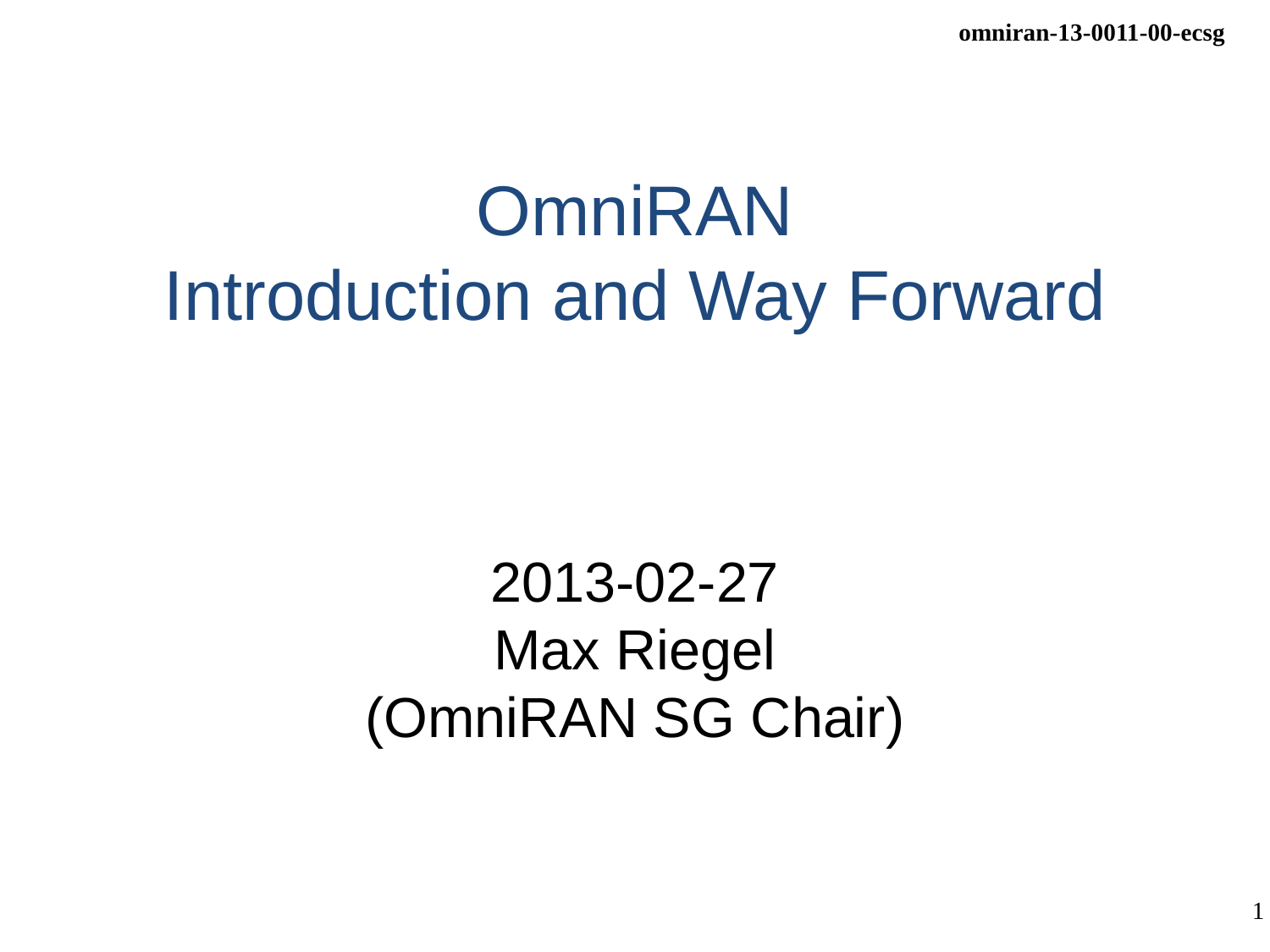

# OmniRAN Introduction and Way Forward
2013-02-27
Max Riegel
(OmniRAN SG Chair)